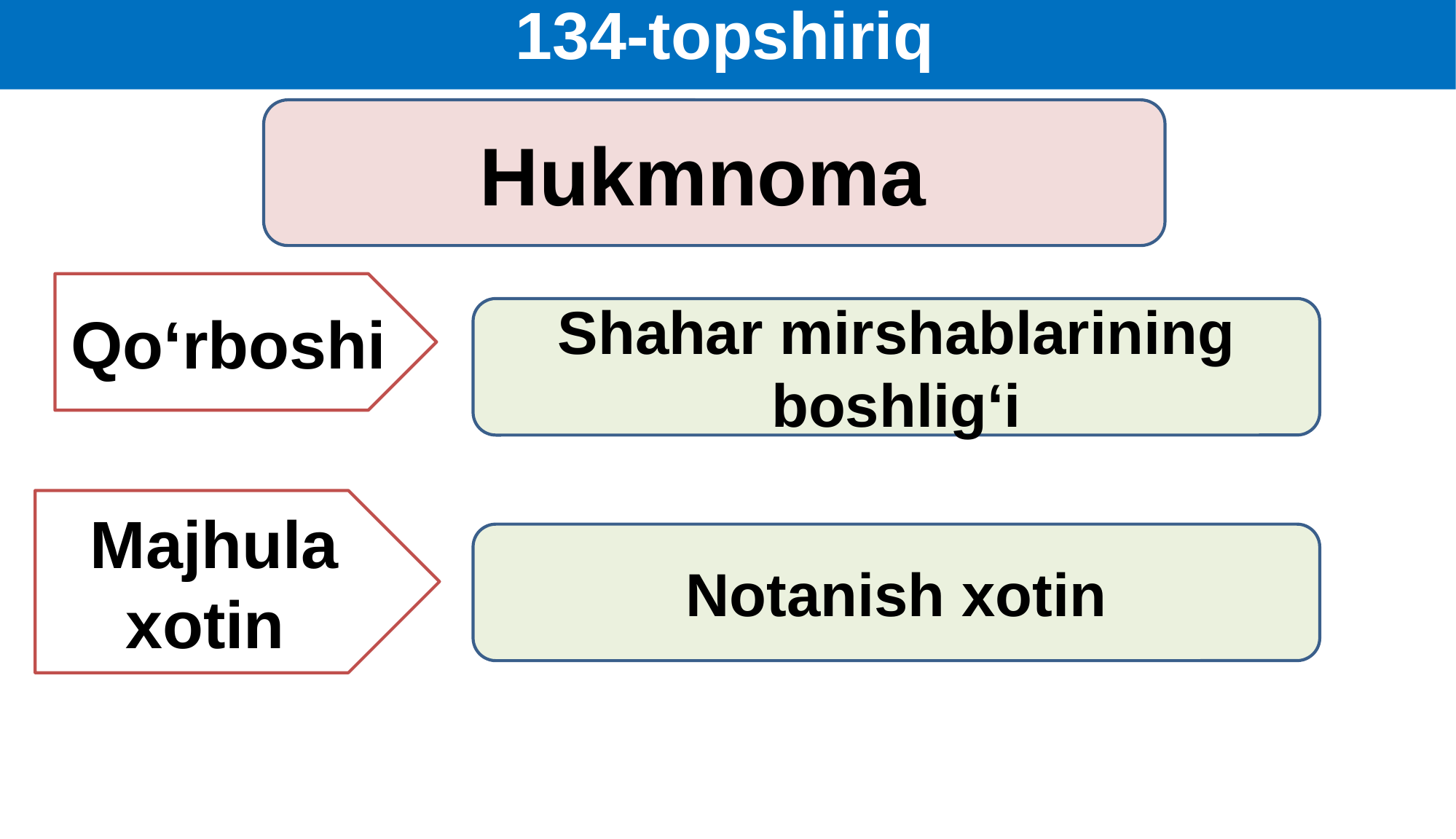

# 134-topshiriq
Hukmnoma
Qo‘rboshi
Shahar mirshablarining boshlig‘i

Majhula xotin
Notanish xotin